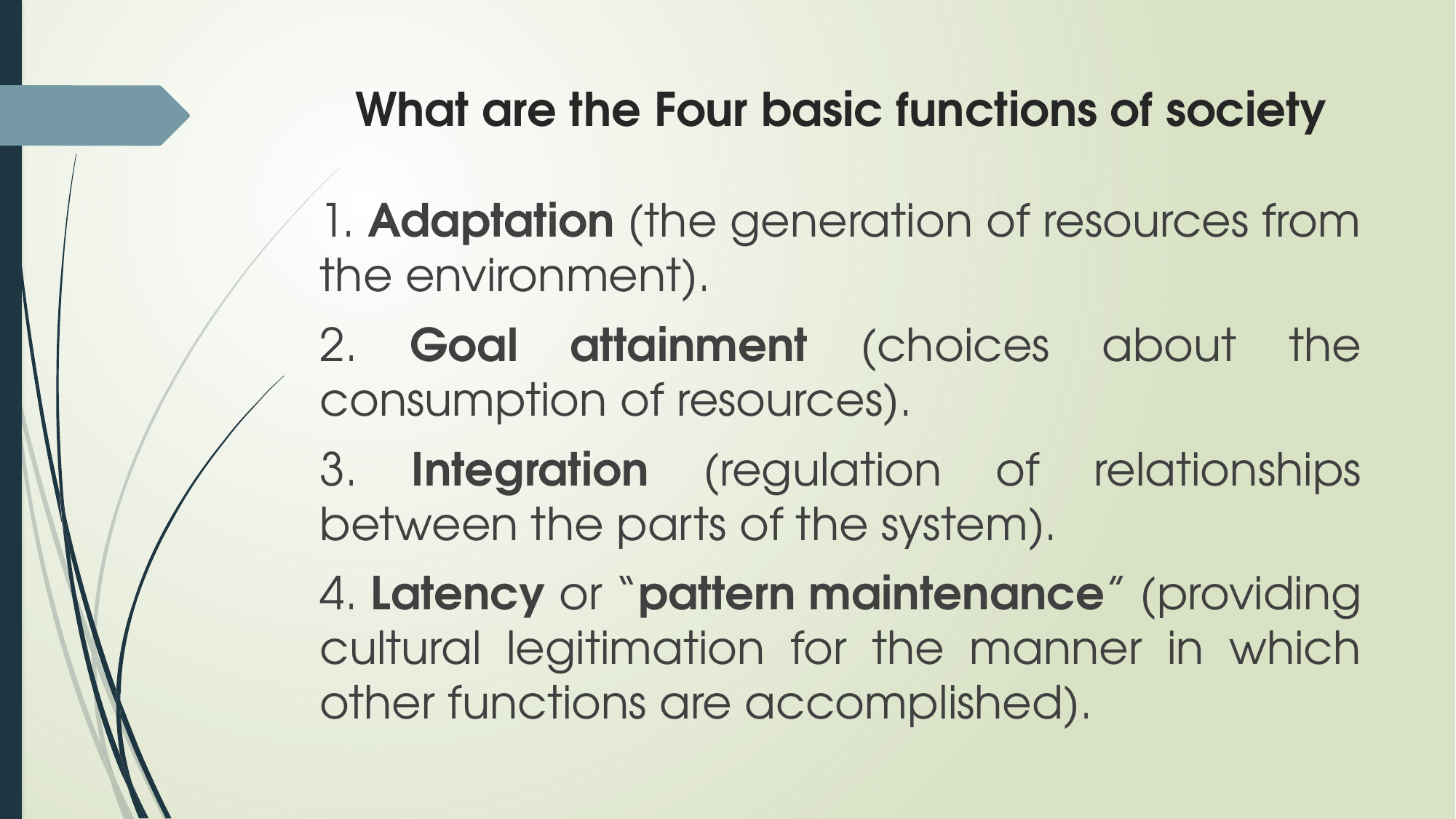

# What are the Four basic functions of society
1. Adaptation (the generation of resources from the environment).
2. Goal attainment (choices about the consumption of resources).
3. Integration (regulation of relationships between the parts of the system).
4. Latency or “pattern maintenance” (providing cultural legitimation for the manner in which other functions are accomplished).